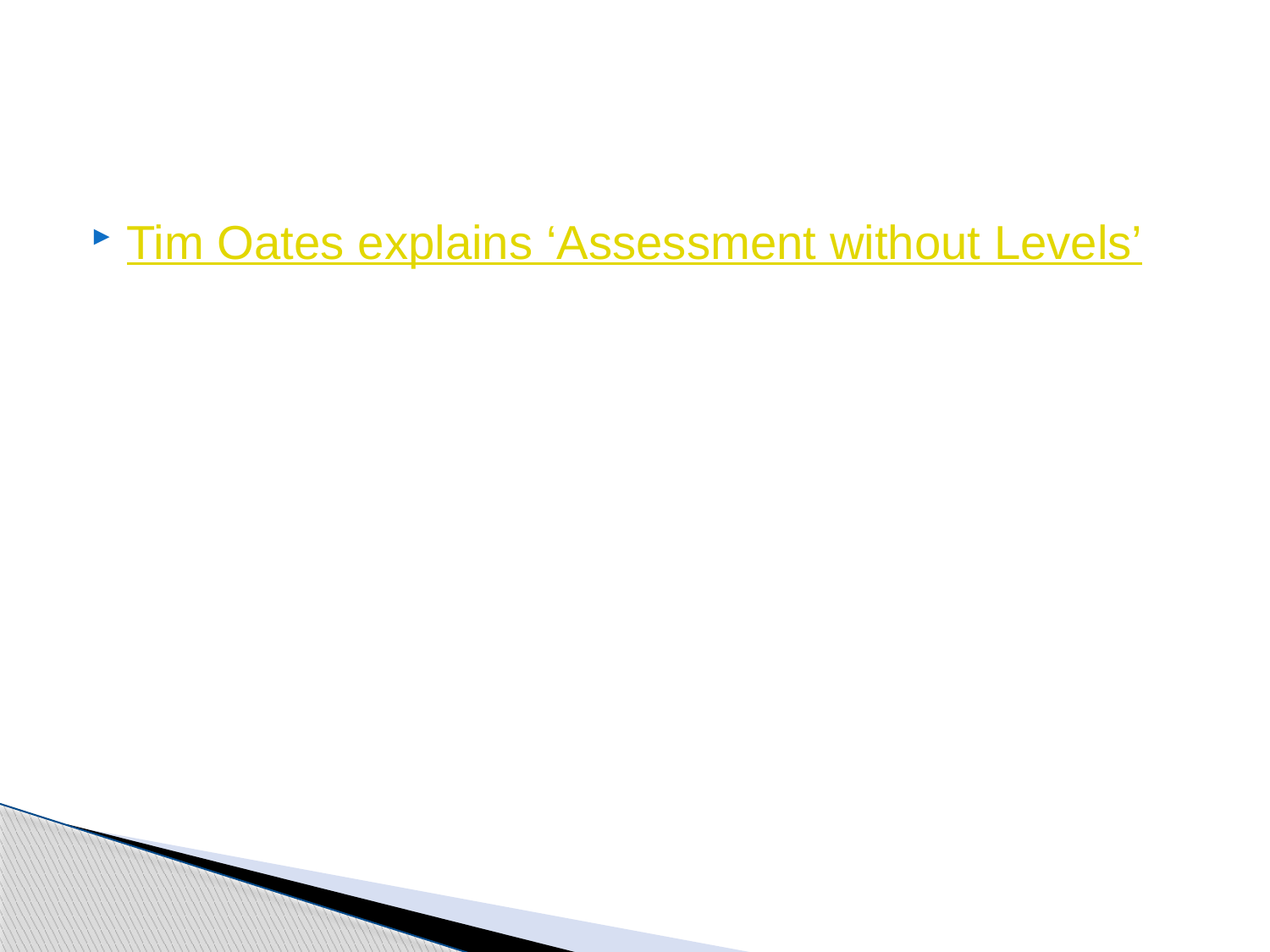

#
Tim Oates explains ‘Assessment without Levels’